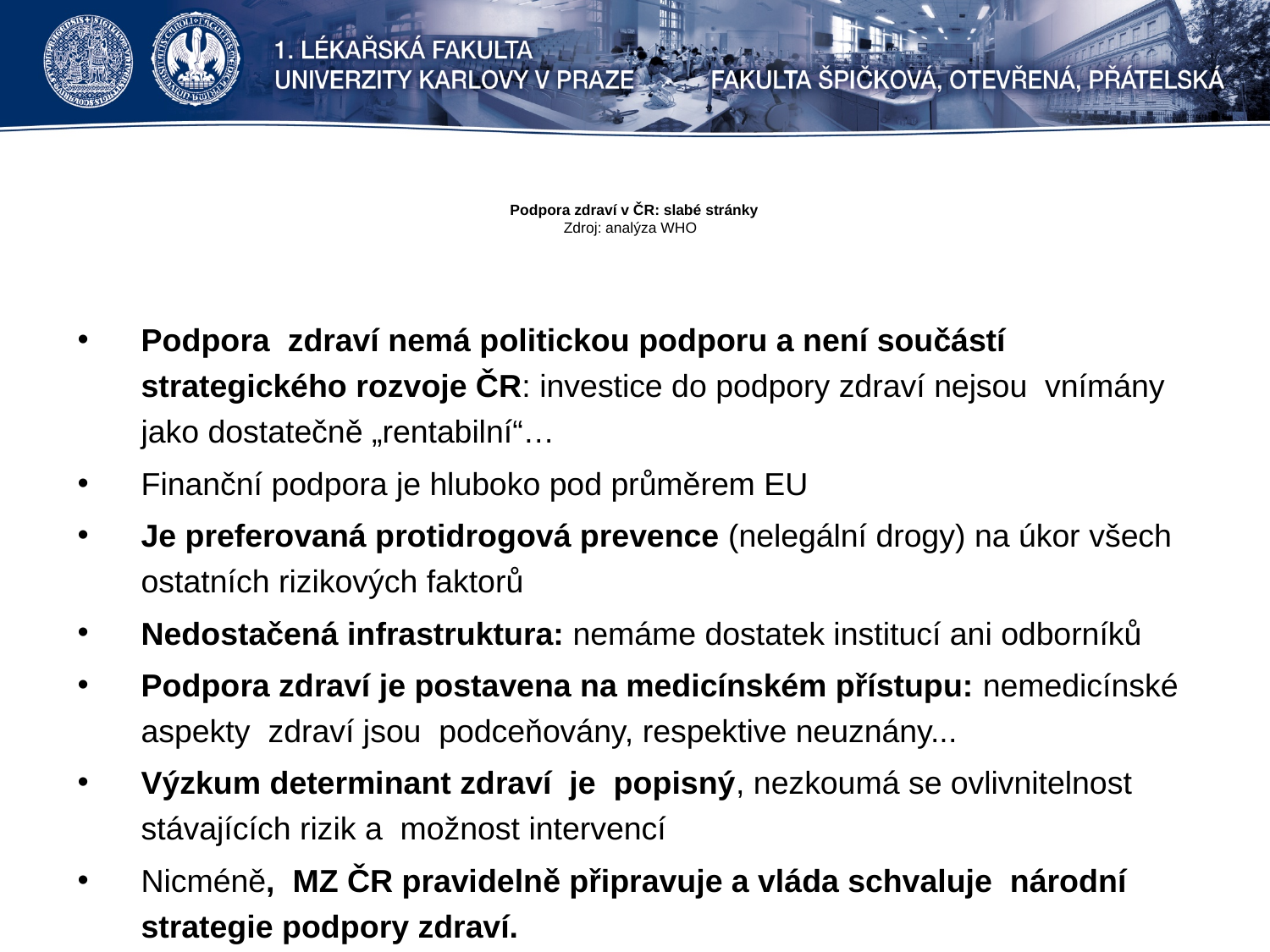

# Podpora zdraví v ČR: slabé stránky Zdroj: analýza WHO
Podpora  zdraví nemá politickou podporu a není součástí  strategického rozvoje ČR: investice do podpory zdraví nejsou  vnímány jako dostatečně „rentabilní“…
Finanční podpora je hluboko pod průměrem EU
Je preferovaná protidrogová prevence (nelegální drogy) na úkor všech ostatních rizikových faktorů
Nedostačená infrastruktura: nemáme dostatek institucí ani odborníků
Podpora zdraví je postavena na medicínském přístupu: nemedicínské aspekty  zdraví jsou  podceňovány, respektive neuznány...
Výzkum determinant zdraví  je  popisný, nezkoumá se ovlivnitelnost stávajících rizik a  možnost intervencí
Nicméně,  MZ ČR pravidelně připravuje a vláda schvaluje  národní strategie podpory zdraví.